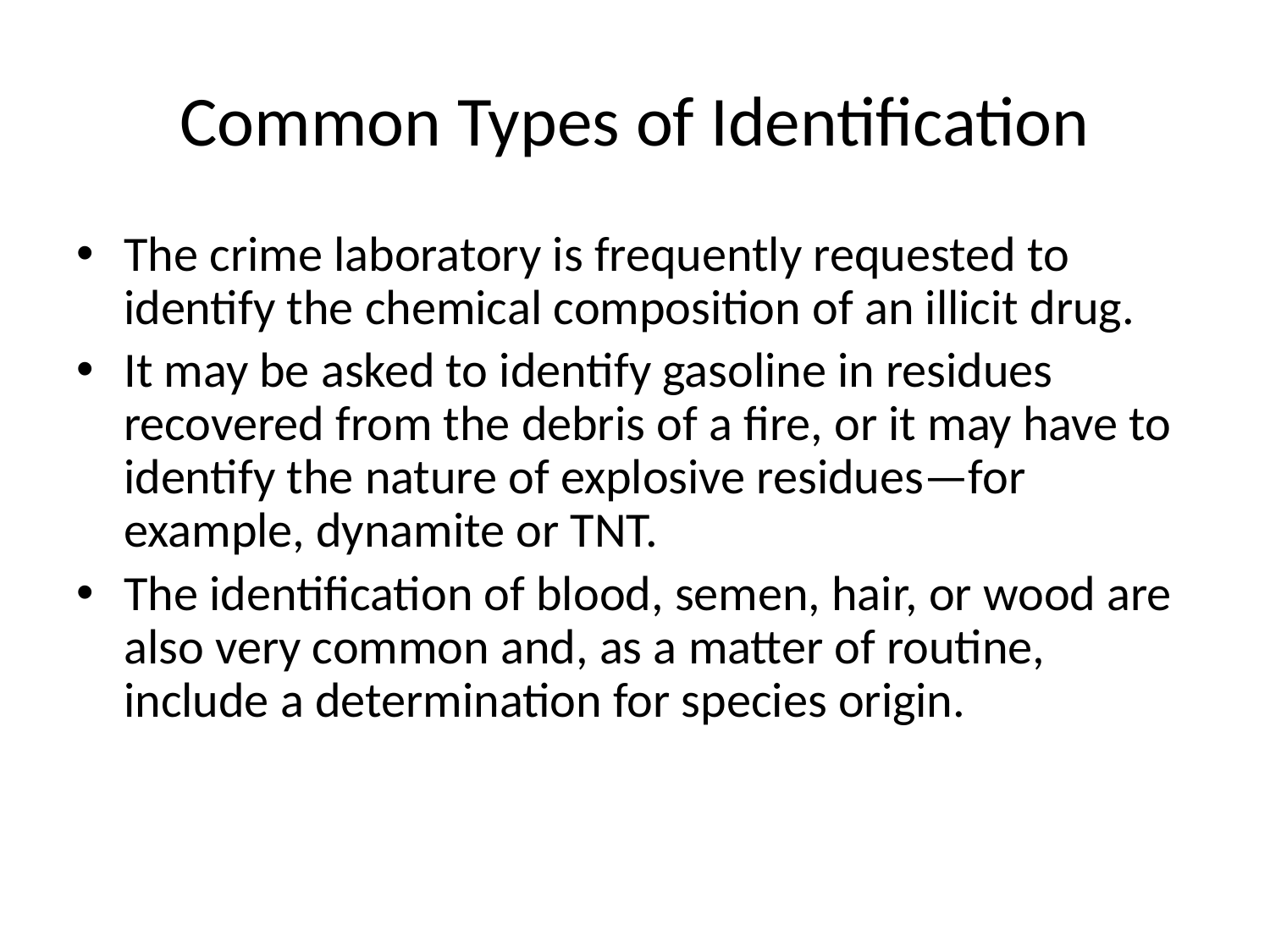

# Common Types of Identification
The crime laboratory is frequently requested to identify the chemical composition of an illicit drug.
It may be asked to identify gasoline in residues recovered from the debris of a fire, or it may have to identify the nature of explosive residues—for example, dynamite or TNT.
The identification of blood, semen, hair, or wood are also very common and, as a matter of routine, include a determination for species origin.